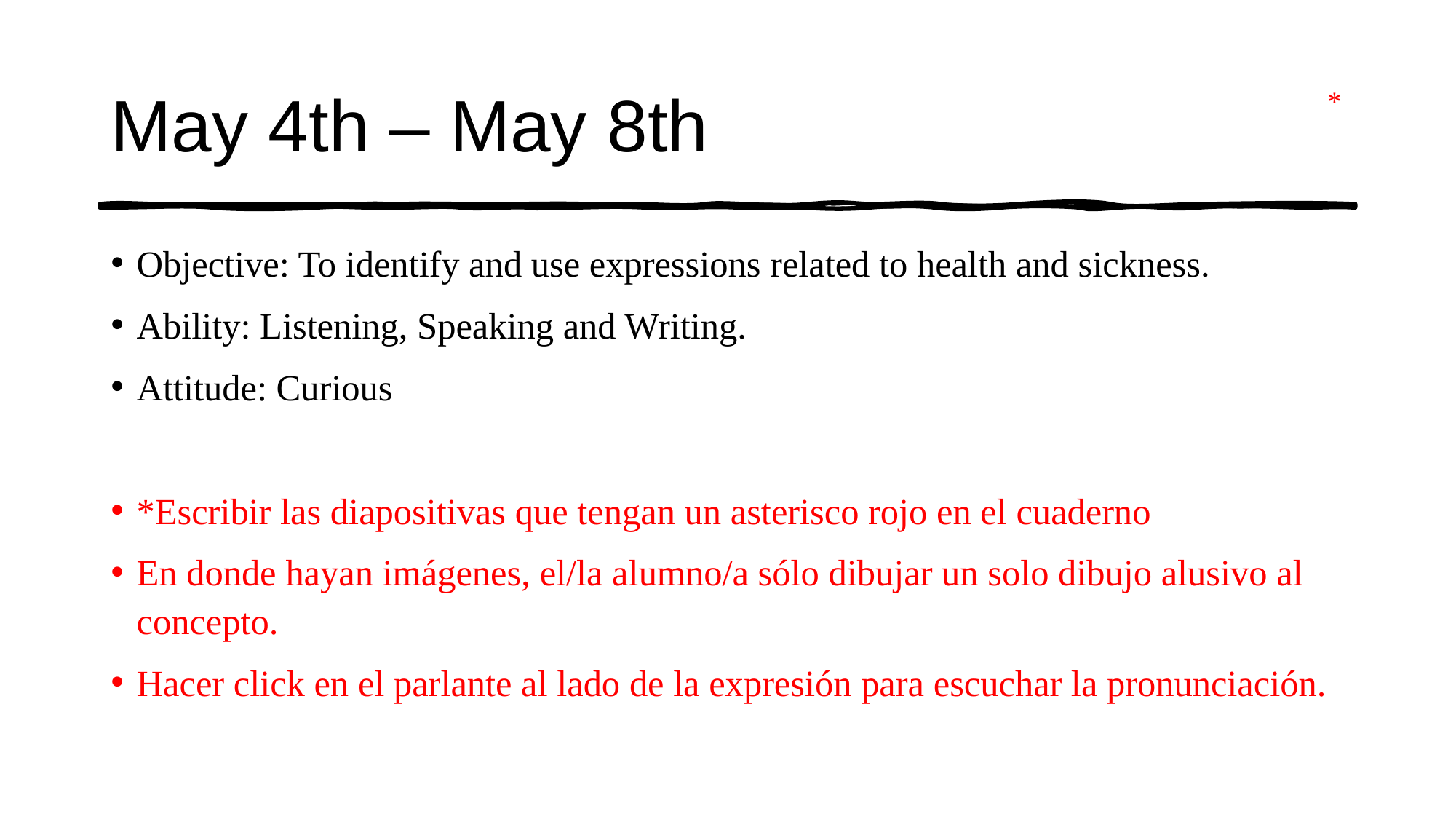

# May 4th – May 8th
*
Objective: To identify and use expressions related to health and sickness.
Ability: Listening, Speaking and Writing.
Attitude: Curious

*Escribir las diapositivas que tengan un asterisco rojo en el cuaderno
En donde hayan imágenes, el/la alumno/a sólo dibujar un solo dibujo alusivo al concepto.
Hacer click en el parlante al lado de la expresión para escuchar la pronunciación.